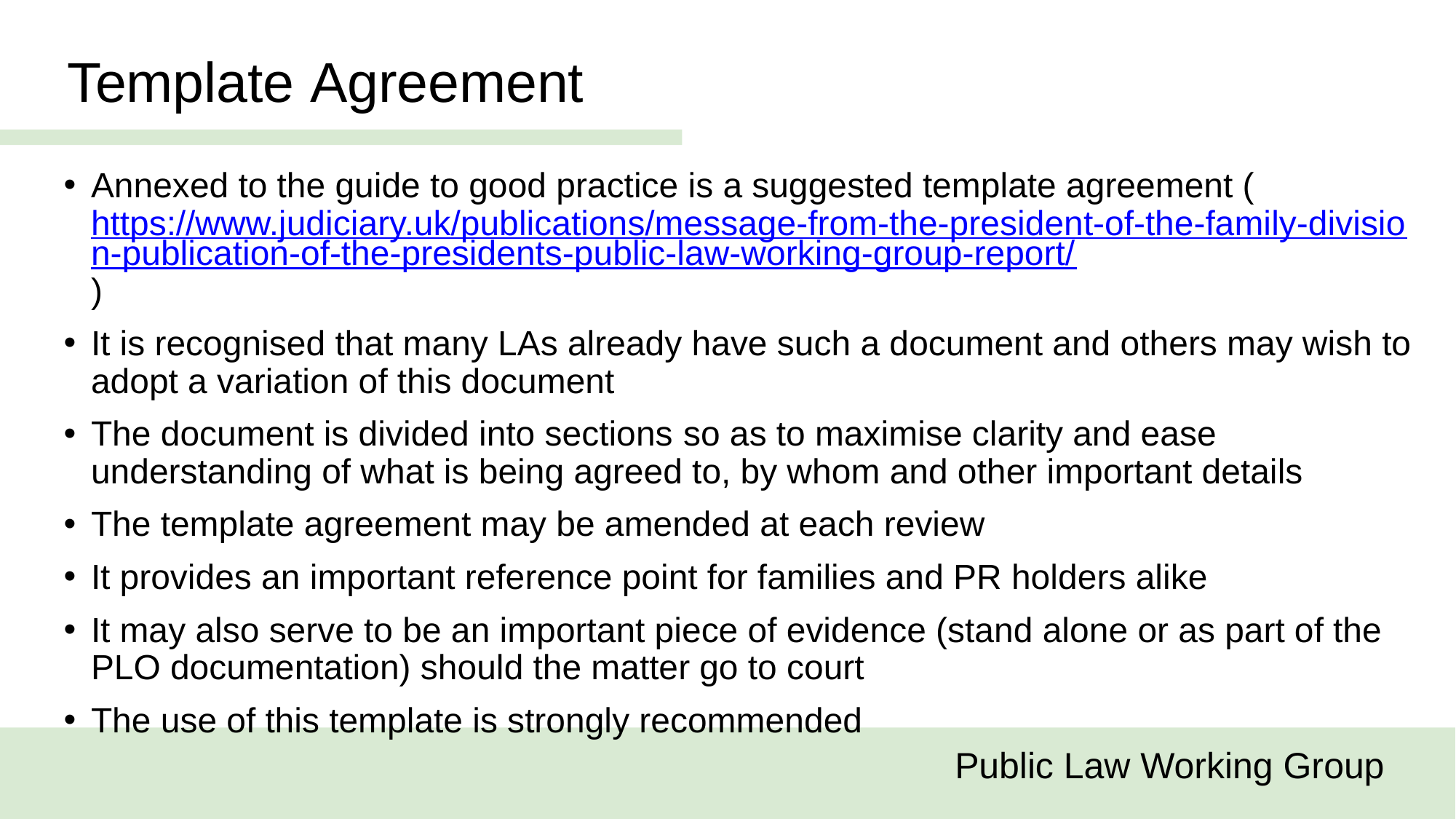

Template Agreement

Annexed to the guide to good practice is a suggested template agreement (https://www.judiciary.uk/publications/message-from-the-president-of-the-family-division-publication-of-the-presidents-public-law-working-group-report/)
It is recognised that many LAs already have such a document and others may wish to adopt a variation of this document
The document is divided into sections so as to maximise clarity and ease understanding of what is being agreed to, by whom and other important details
The template agreement may be amended at each review
It provides an important reference point for families and PR holders alike
It may also serve to be an important piece of evidence (stand alone or as part of the PLO documentation) should the matter go to court
The use of this template is strongly recommended
Public Law Working Group